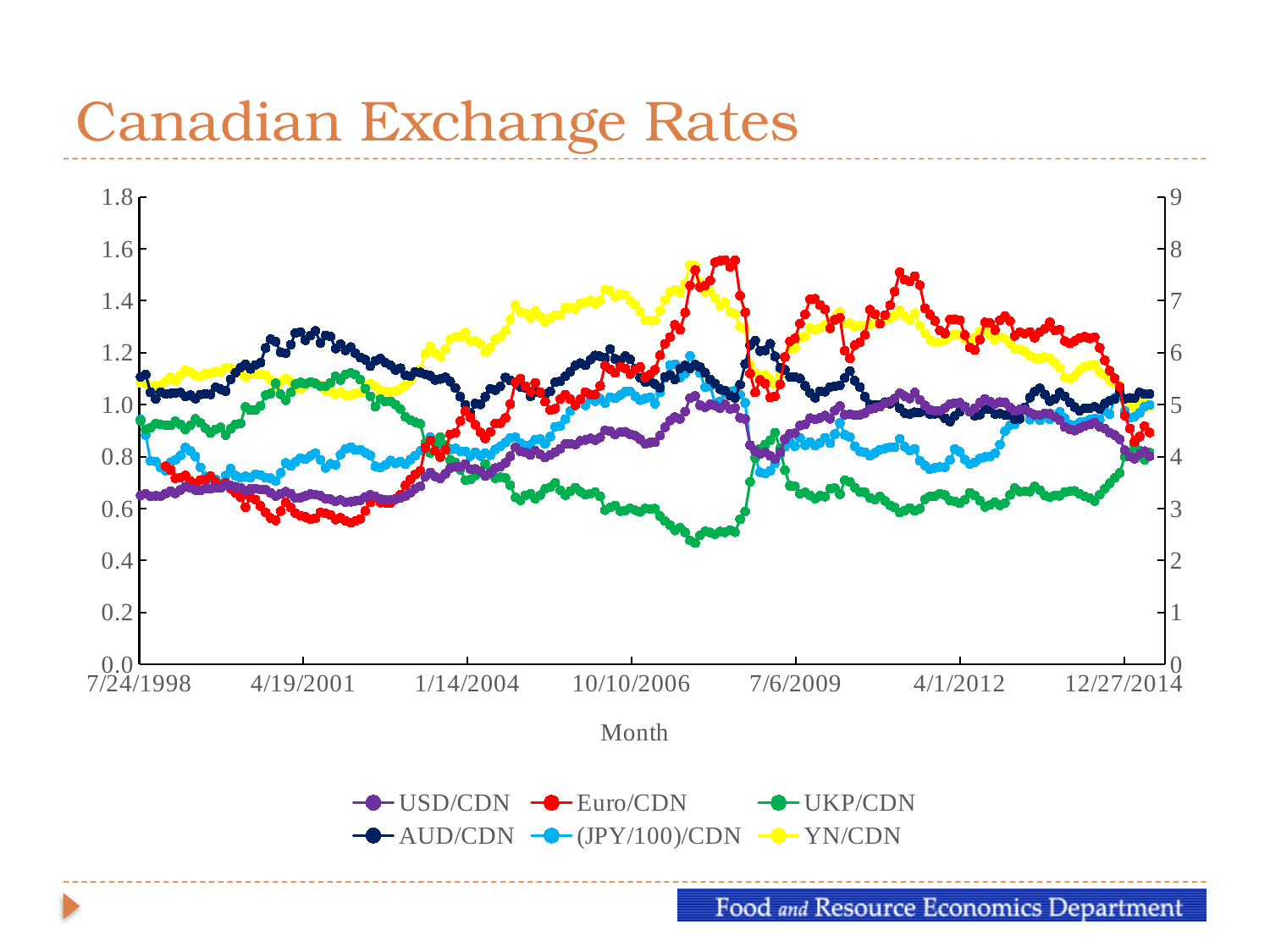

# Canadian Exchange Rates

### Chart

| Category | USD/CDN | Euro/CDN | UKP/CDN | AUD/CDN | (JPY/100)/CDN | YN/CDN |
|---|---|---|---|---|---|---|